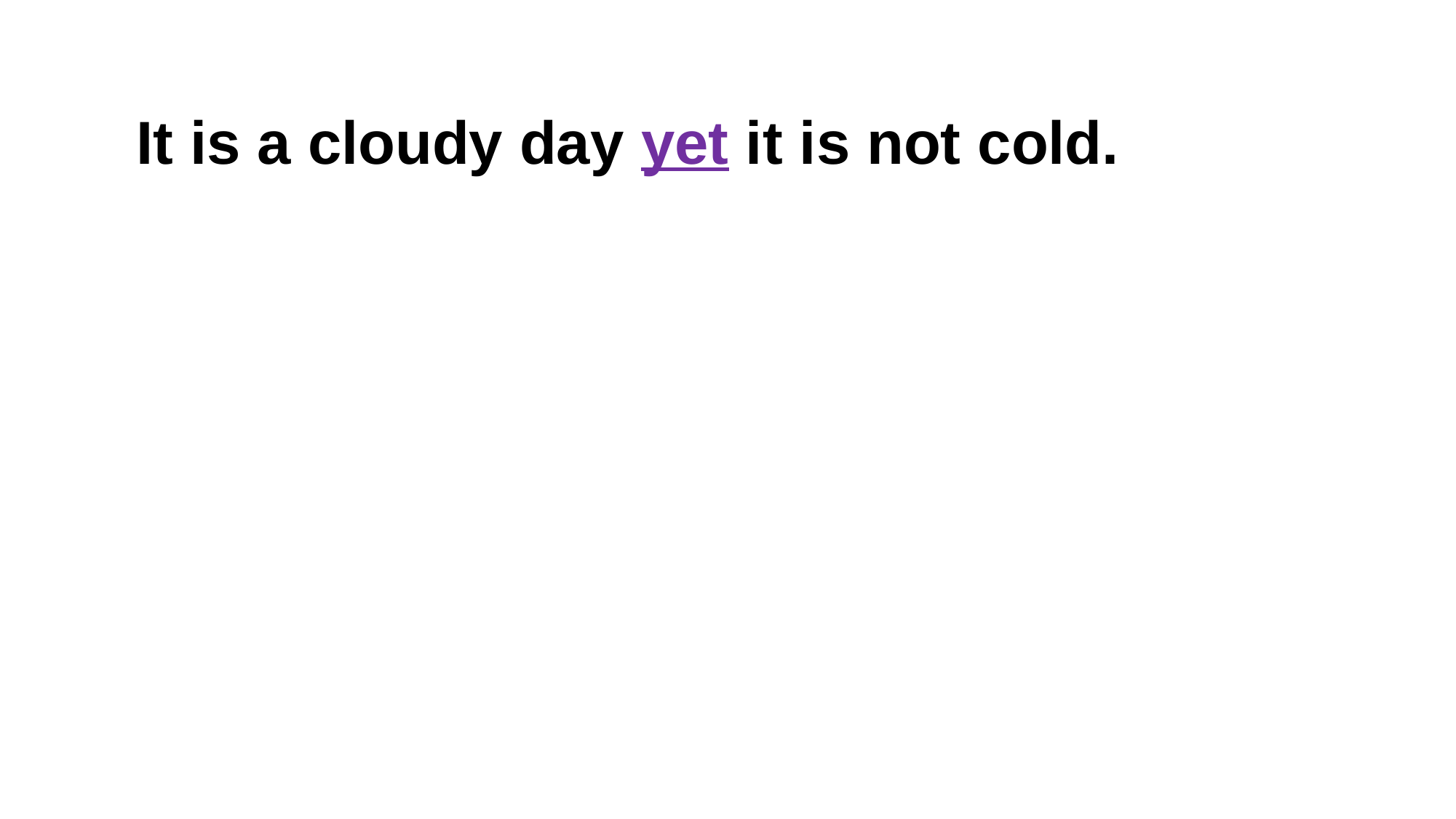

It is a cloudy day yet it is not cold.